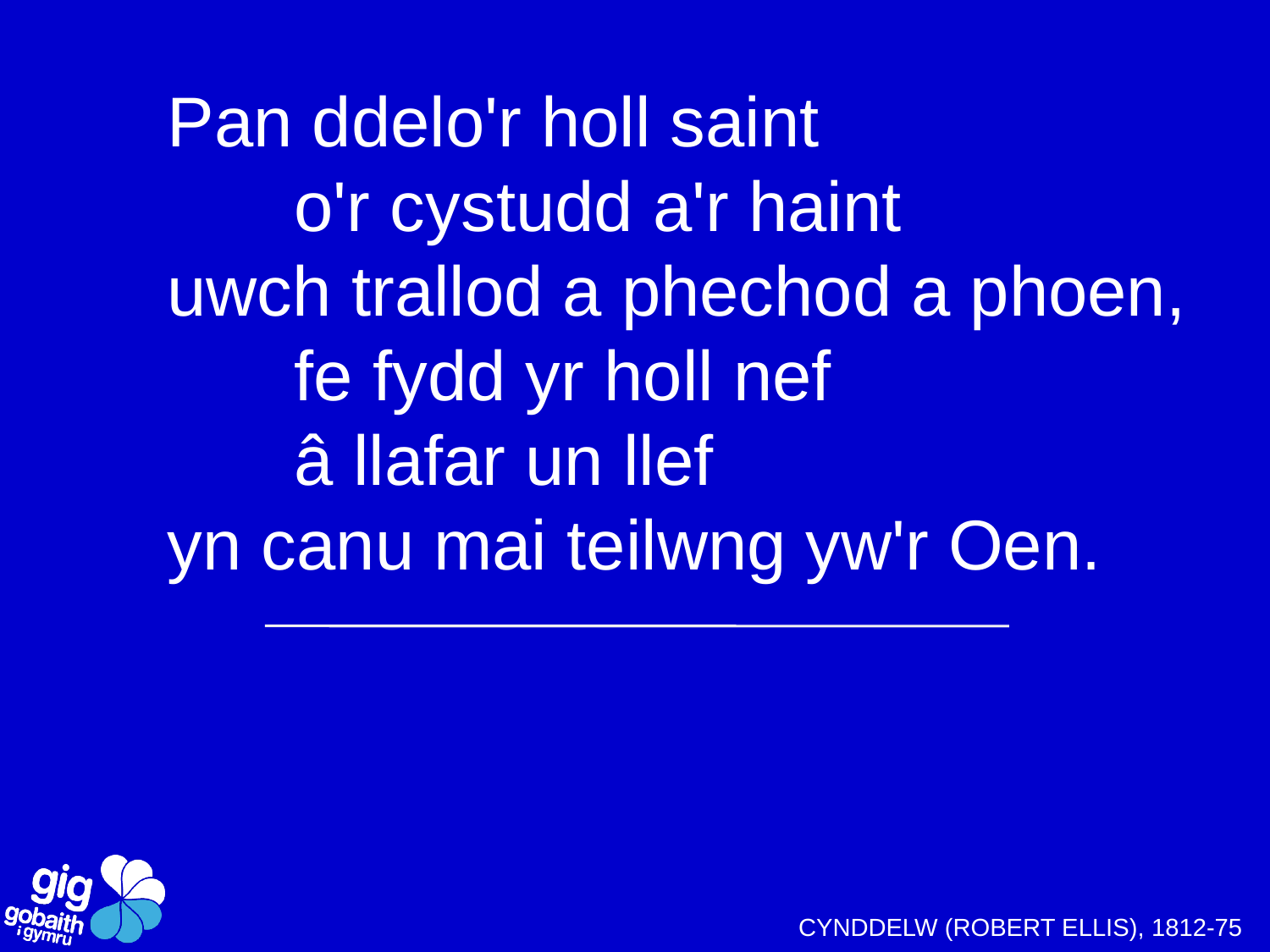

Pan ddelo'r holl saint
	o'r cystudd a'r haint
uwch trallod a phechod a phoen,
	fe fydd yr holl nef
	â llafar un llef
yn canu mai teilwng yw'r Oen.
CYNDDELW (ROBERT ELLIS), 1812-75